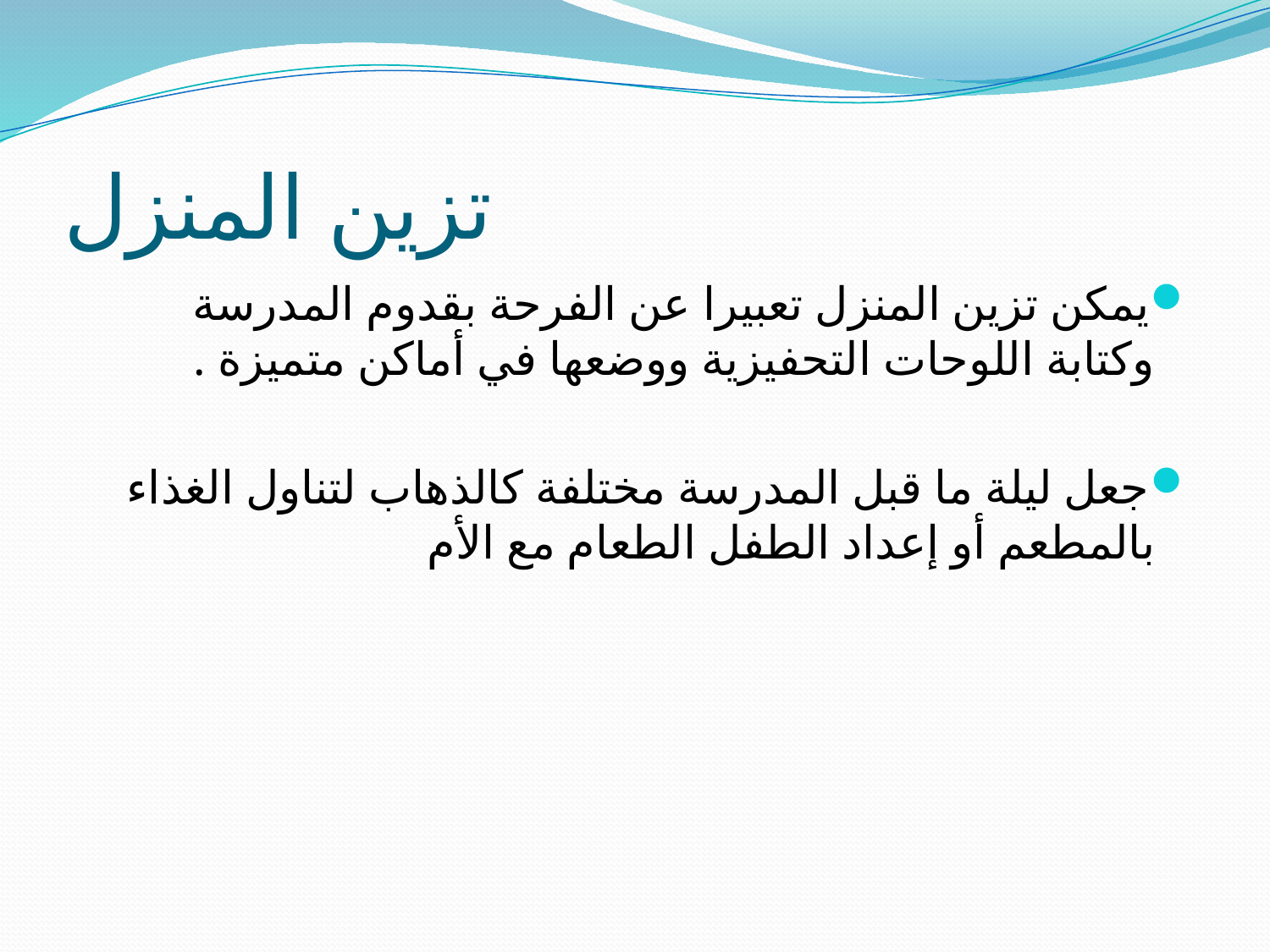

# تزين المنزل
يمكن تزين المنزل تعبيرا عن الفرحة بقدوم المدرسة وكتابة اللوحات التحفيزية ووضعها في أماكن متميزة .

جعل ليلة ما قبل المدرسة مختلفة كالذهاب لتناول الغذاء بالمطعم أو إعداد الطفل الطعام مع الأم